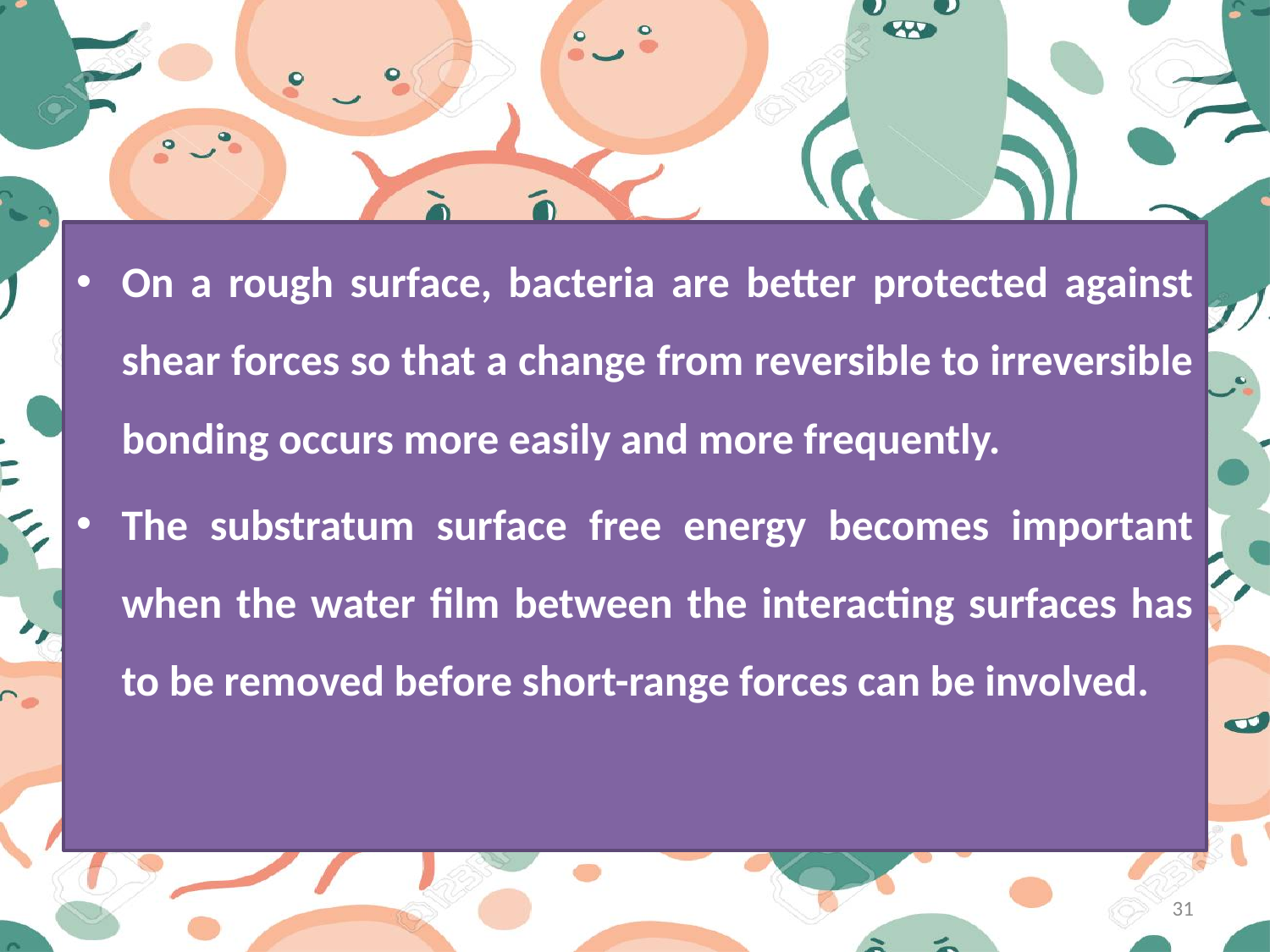

#
On a rough surface, bacteria are better protected against shear forces so that a change from reversible to irreversible bonding occurs more easily and more frequently.
The substratum surface free energy becomes important when the water film between the interacting surfaces has to be removed before short-range forces can be involved.
31